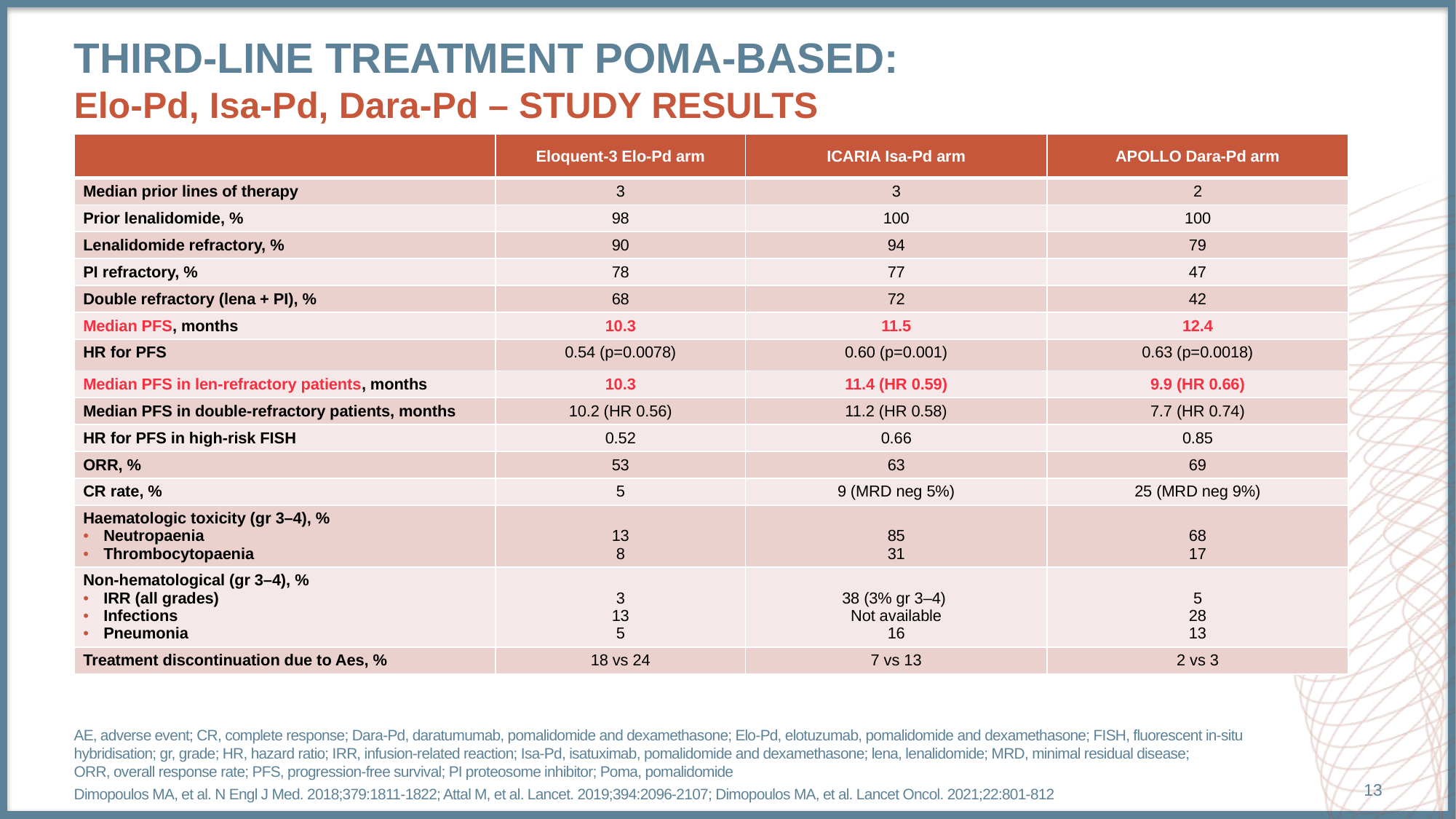

# Third-line treatment Poma-based: Elo-Pd, Isa-Pd, Dara-Pd – STUDY RESULTS
|  | Eloquent-3 Elo-Pd arm | ICARIA Isa-Pd arm | APOLLO Dara-Pd arm |
| --- | --- | --- | --- |
| Median prior lines of therapy | 3 | 3 | 2 |
| Prior lenalidomide, % | 98 | 100 | 100 |
| Lenalidomide refractory, % | 90 | 94 | 79 |
| PI refractory, % | 78 | 77 | 47 |
| Double refractory (lena + PI), % | 68 | 72 | 42 |
| Median PFS, months | 10.3 | 11.5 | 12.4 |
| HR for PFS | 0.54 (p=0.0078) | 0.60 (p=0.001) | 0.63 (p=0.0018) |
| Median PFS in len-refractory patients, months | 10.3 | 11.4 (HR 0.59) | 9.9 (HR 0.66) |
| Median PFS in double-refractory patients, months | 10.2 (HR 0.56) | 11.2 (HR 0.58) | 7.7 (HR 0.74) |
| HR for PFS in high-risk FISH | 0.52 | 0.66 | 0.85 |
| ORR, % | 53 | 63 | 69 |
| CR rate, % | 5 | 9 (MRD neg 5%) | 25 (MRD neg 9%) |
| Haematologic toxicity (gr 3–4), % Neutropaenia Thrombocytopaenia | 13 8 | 85 31 | 68 17 |
| Non-hematological (gr 3–4), % IRR (all grades) Infections Pneumonia | 3 13 5 | 38 (3% gr 3–4) Not available 16 | 5 28 13 |
| Treatment discontinuation due to Aes, % | 18 vs 24 | 7 vs 13 | 2 vs 3 |
AE, adverse event; CR, complete response; Dara-Pd, daratumumab, pomalidomide and dexamethasone; Elo-Pd, elotuzumab, pomalidomide and dexamethasone; FISH, fluorescent in-situ hybridisation; gr, grade; HR, hazard ratio; IRR, infusion-related reaction; Isa-Pd, isatuximab, pomalidomide and dexamethasone; lena, lenalidomide; MRD, minimal residual disease;
ORR, overall response rate; PFS, progression-free survival; PI proteosome inhibitor; Poma, pomalidomide
Dimopoulos MA, et al. N Engl J Med. 2018;379:1811-1822; Attal M, et al. Lancet. 2019;394:2096-2107; Dimopoulos MA, et al. Lancet Oncol. 2021;22:801-812
13